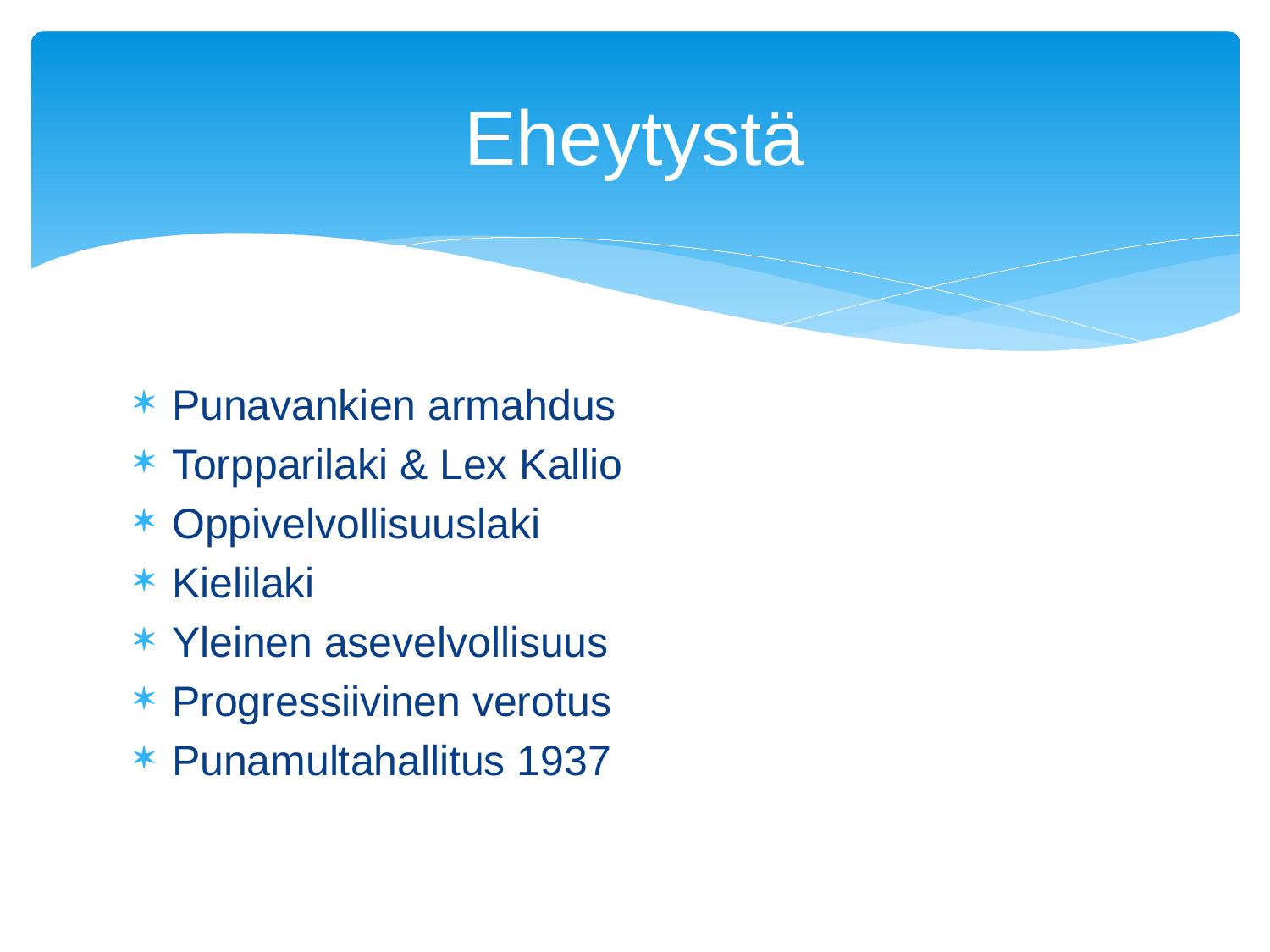

# Eheytystä
Punavankien armahdus
Torpparilaki & Lex Kallio
Oppivelvollisuuslaki
Kielilaki
Yleinen asevelvollisuus
Progressiivinen verotus
Punamultahallitus 1937